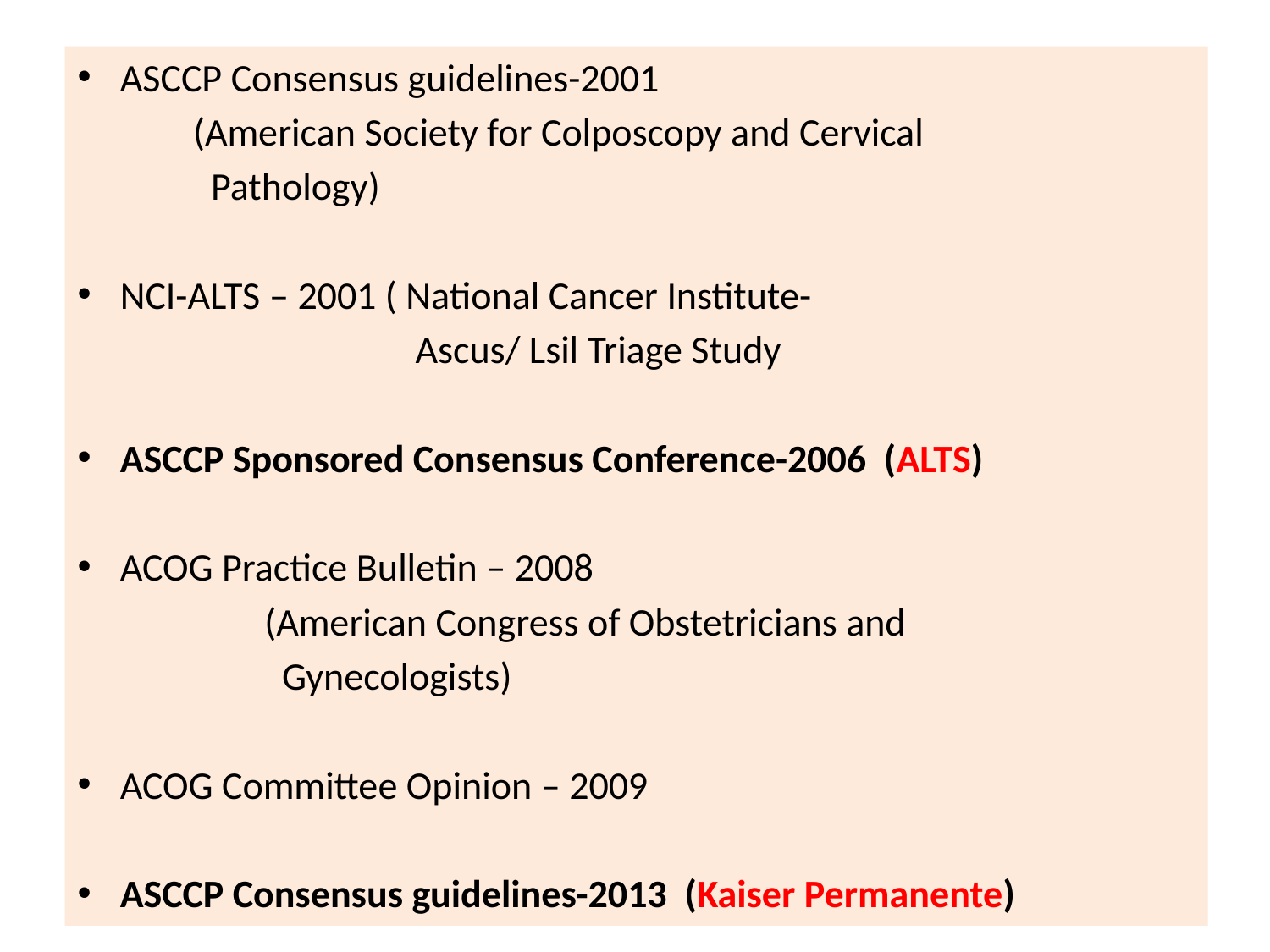

ASCCP Consensus guidelines-2001
             (American Society for Colposcopy and Cervical
               Pathology)

NCI-ALTS – 2001 ( National Cancer Institute-
                                      Ascus/ Lsil Triage Study

ASCCP Sponsored Consensus Conference-2006  (ALTS)

ACOG Practice Bulletin – 2008
                     (American Congress of Obstetricians and
                       Gynecologists)

ACOG Committee Opinion – 2009

ASCCP Consensus guidelines-2013  (Kaiser Permanente)